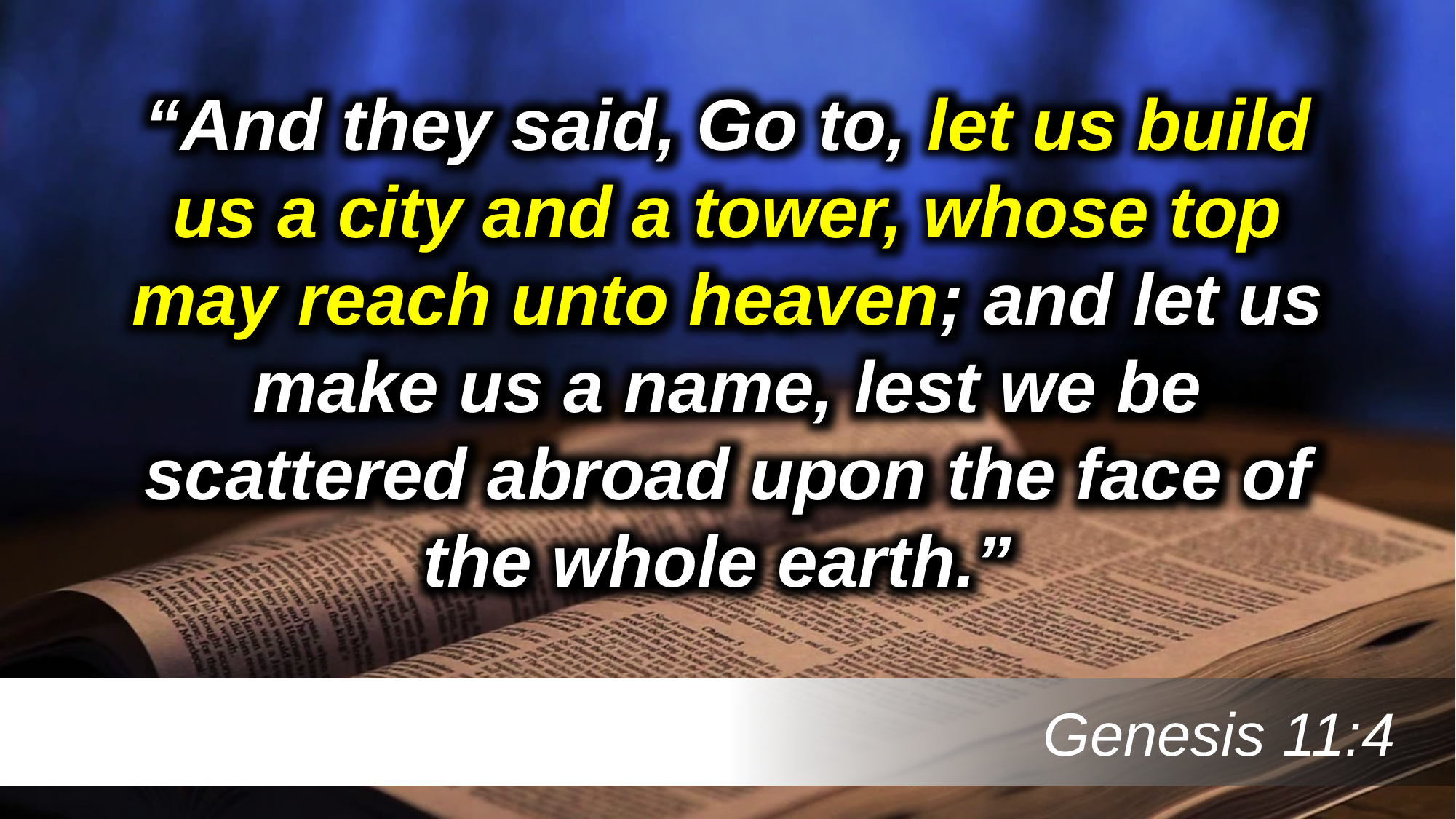

“And they said, Go to, let us build us a city and a tower, whose top may reach unto heaven; and let us make us a name, lest we be scattered abroad upon the face of the whole earth.”

 Genesis 11:4